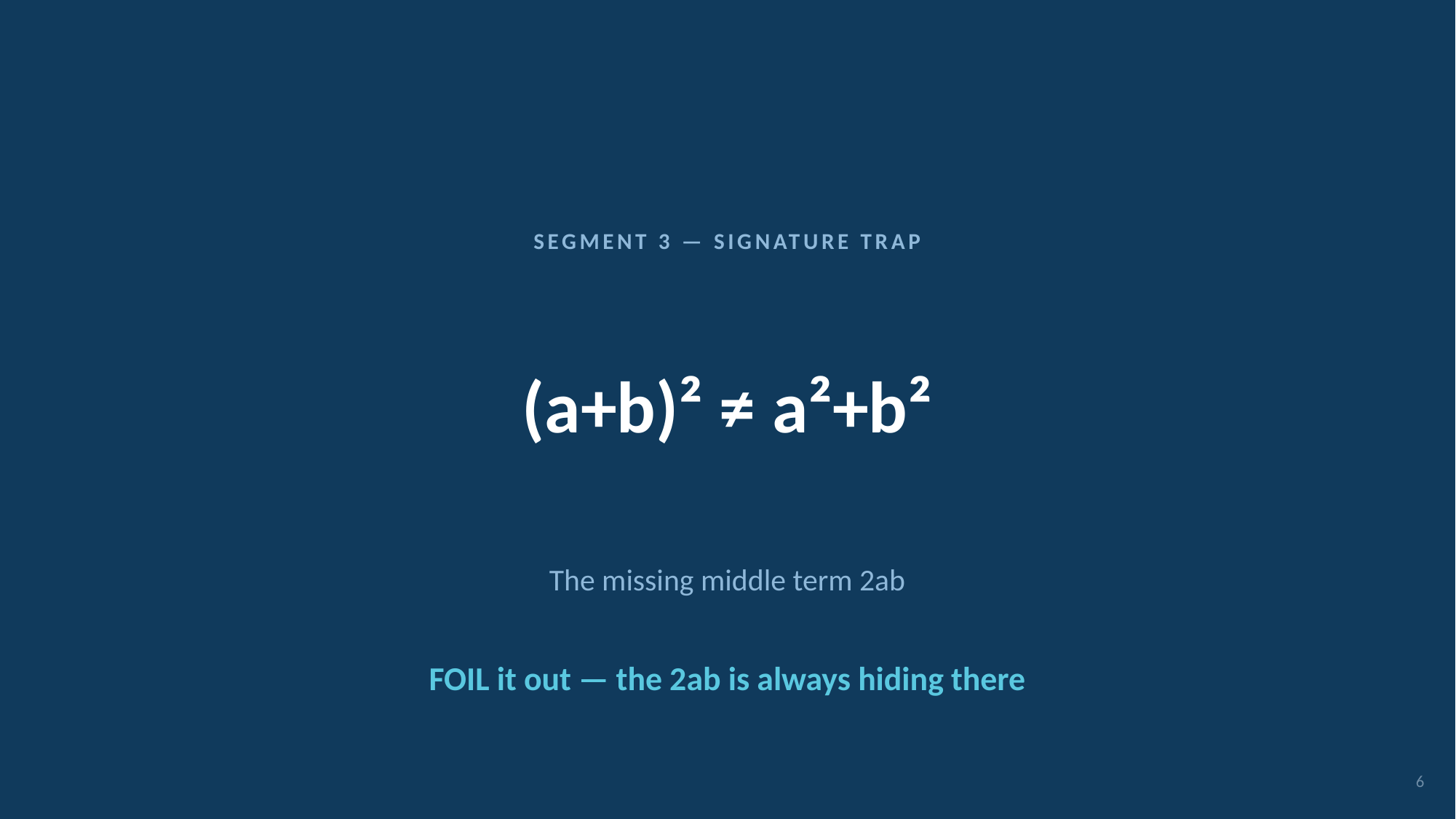

SEGMENT 3 — SIGNATURE TRAP
(a+b)² ≠ a²+b²
The missing middle term 2ab
FOIL it out — the 2ab is always hiding there
6